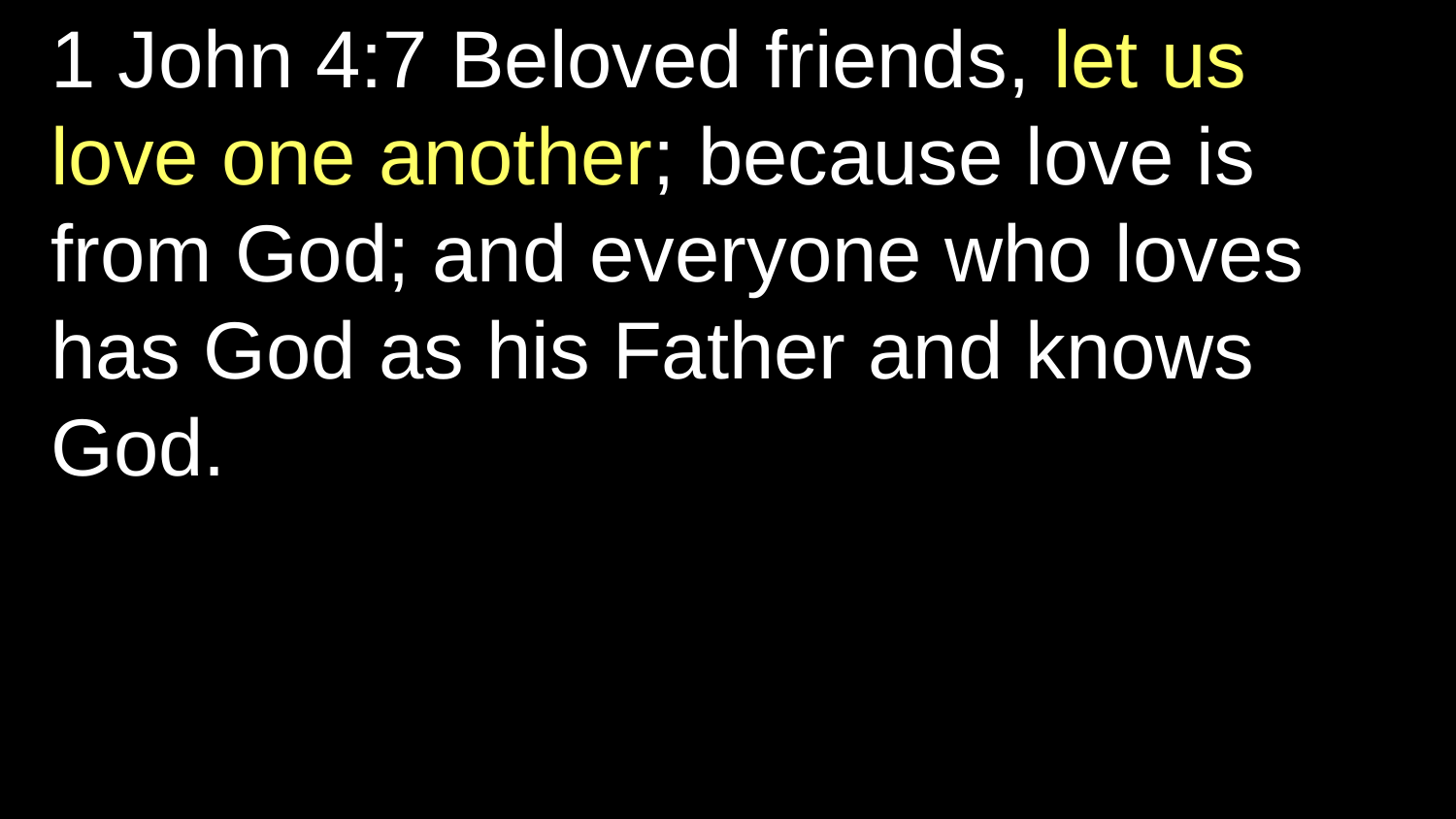

1 John 4:7 Beloved friends, let us love one another; because love is from God; and everyone who loves has God as his Father and knows God.